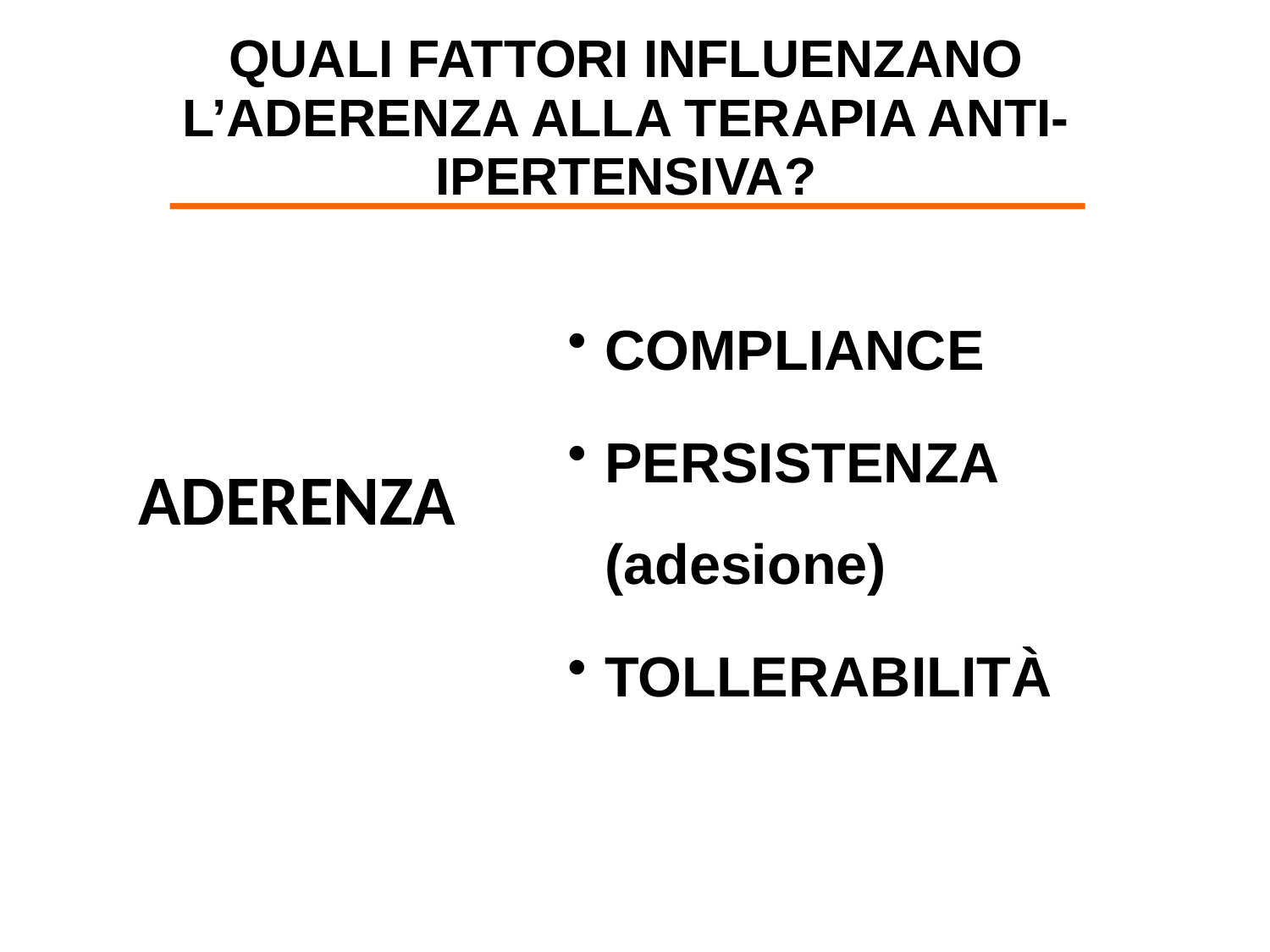

QUALI FATTORI INFLUENZANO L’ADERENZA ALLA TERAPIA ANTI-IPERTENSIVA?

COMPLIANCE
PERSISTENZA (adesione)
TOLLERABILITÀ

ADERENZA